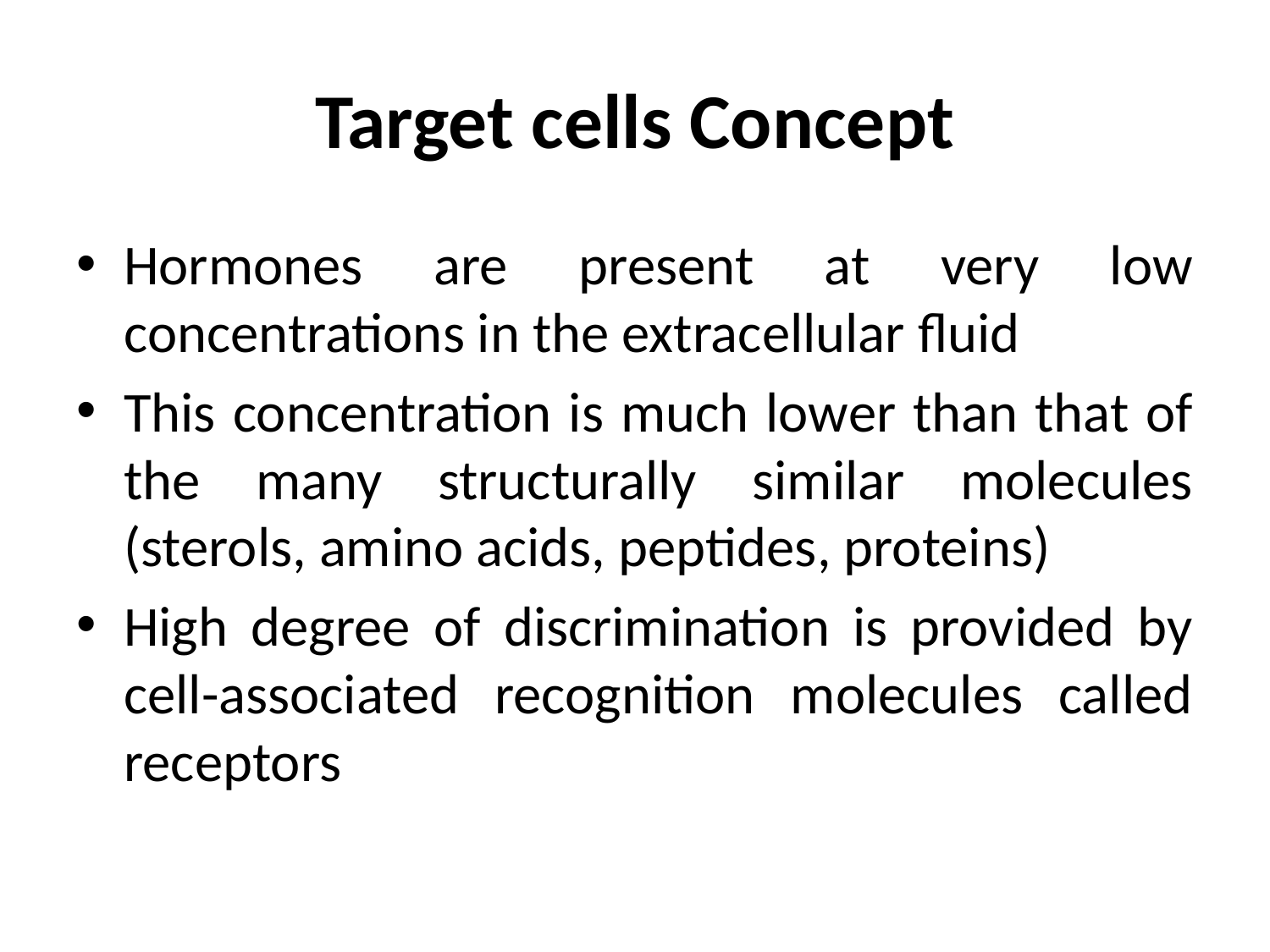

# Target cells Concept
Hormones are present at very low concentrations in the extracellular fluid
This concentration is much lower than that of the many structurally similar molecules (sterols, amino acids, peptides, proteins)
High degree of discrimination is provided by cell-associated recognition molecules called receptors